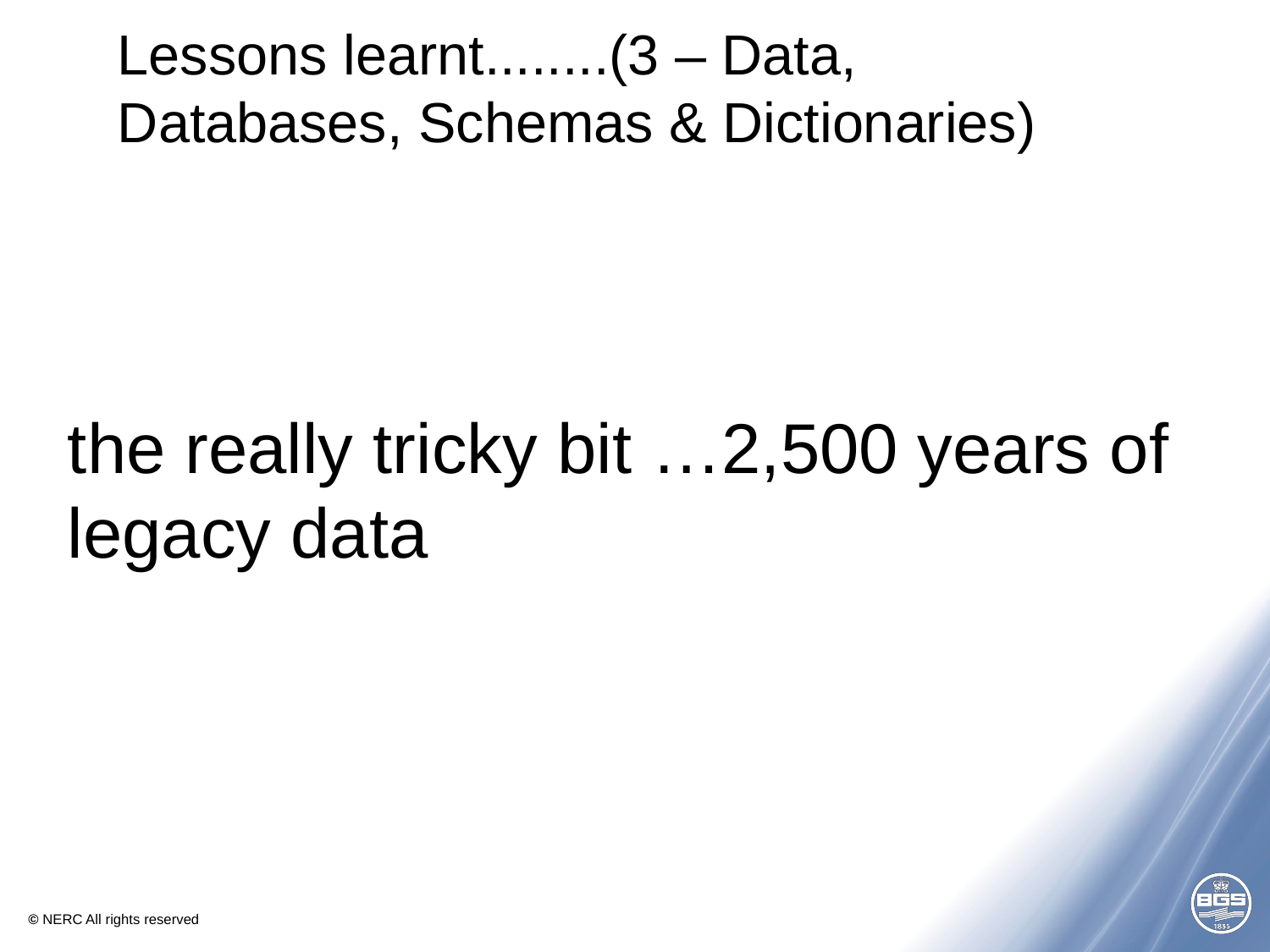

Lessons learnt........(3 – Data, Databases, Schemas & Dictionaries)
# the really tricky bit …2,500 years of legacy data